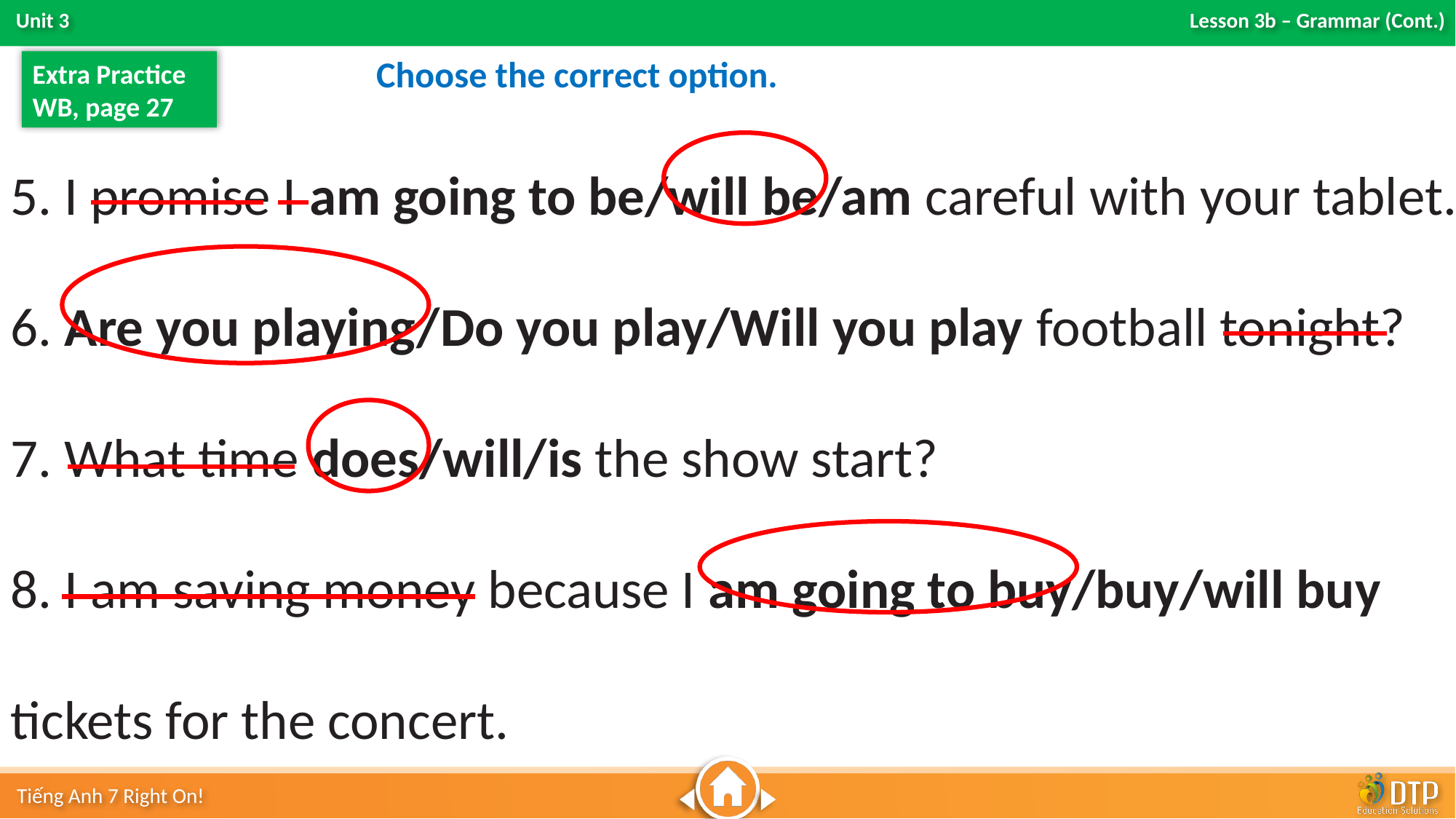

Choose the correct option.
Extra Practice
WB, page 27
5. I promise I am going to be/will be/am careful with your tablet.
6. Are you playing/Do you play/Will you play football tonight?
7. What time does/will/is the show start?
8. I am saving money because I am going to buy/buy/will buy tickets for the concert.